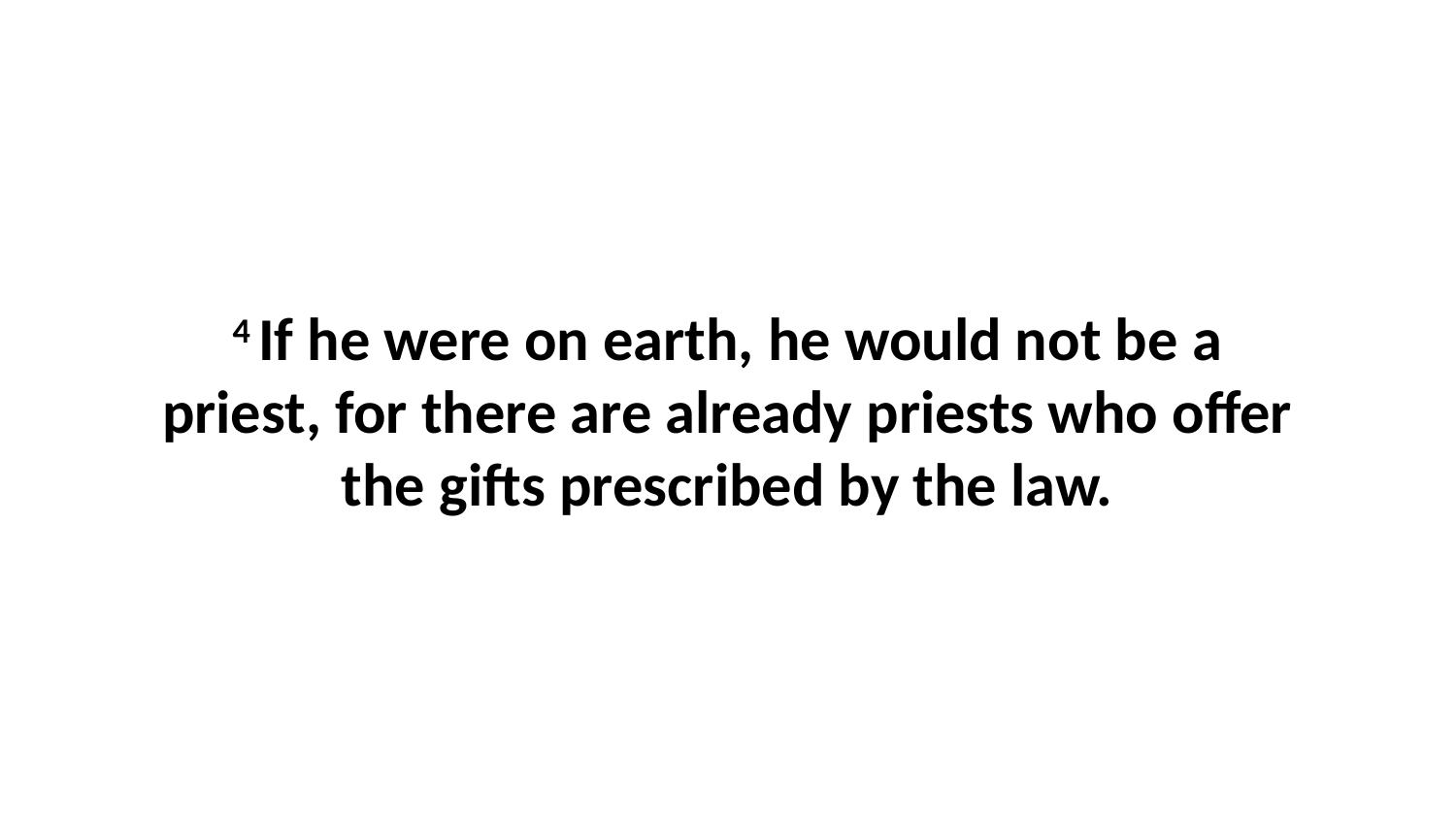

4 If he were on earth, he would not be a priest, for there are already priests who offer the gifts prescribed by the law.